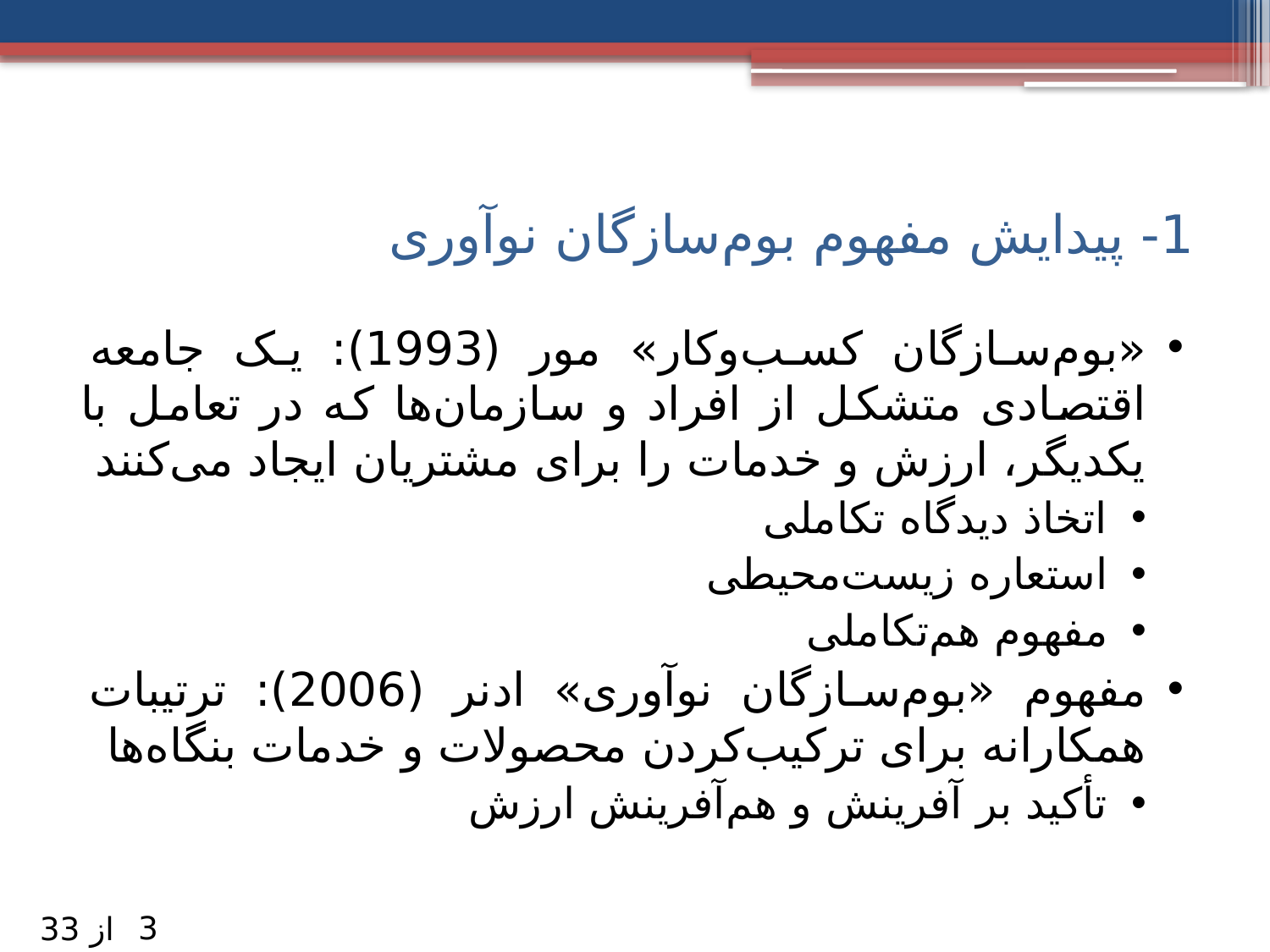

# 1- پیدایش مفهوم بوم‌سازگان نوآوری
«بوم‌سازگان کسب‌وکار» مور (1993): یک جامعه اقتصادی متشکل از افراد و سازمان‌ها که در تعامل با یکدیگر، ارزش و خدمات را برای مشتریان ایجاد می‌کنند
اتخاذ دیدگاه تکاملی
استعاره زیست‌محیطی
مفهوم هم‌تکاملی
مفهوم «بوم‌سازگان نوآوری» ادنر (2006): ترتیبات همکارانه برای ترکیب‌کردن محصولات و خدمات بنگاه‌ها
تأکید بر آفرینش و هم‌آفرینش ارزش

3
از 33